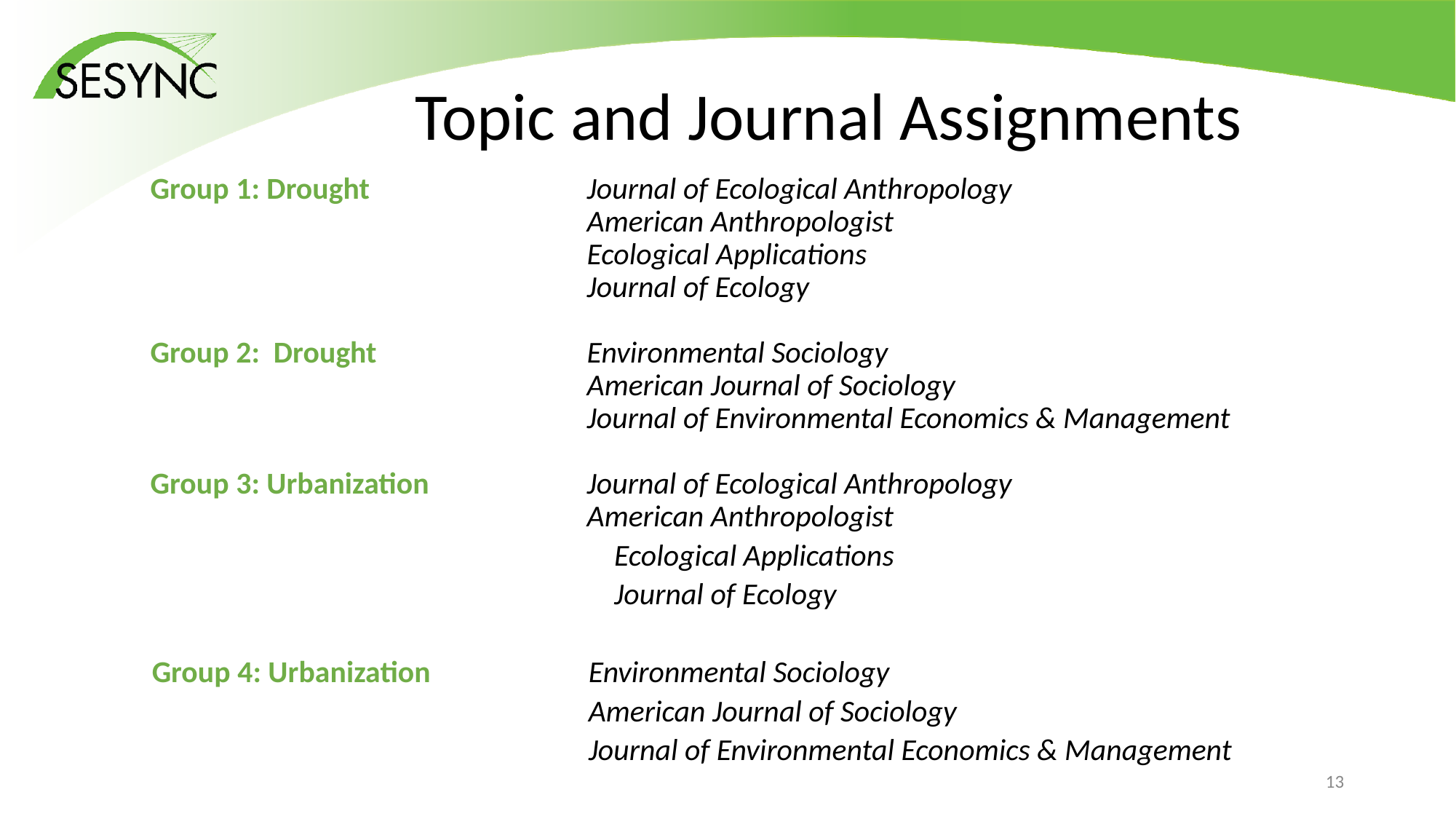

# Topic and Journal Assignments
Group 1: Drought 		Journal of Ecological Anthropology
				American Anthropologist
				Ecological Applications
				Journal of Ecology
Group 2:  Drought 		Environmental Sociology
				American Journal of Sociology				   				Journal of Environmental Economics & Management

Group 3: Urbanization   		Journal of Ecological Anthropology
				American Anthropologist
			  	Ecological Applications
				Journal of Ecology
Group 4: Urbanization	   	Environmental Sociology
				American Journal of Sociology				   				Journal of Environmental Economics & Management
13